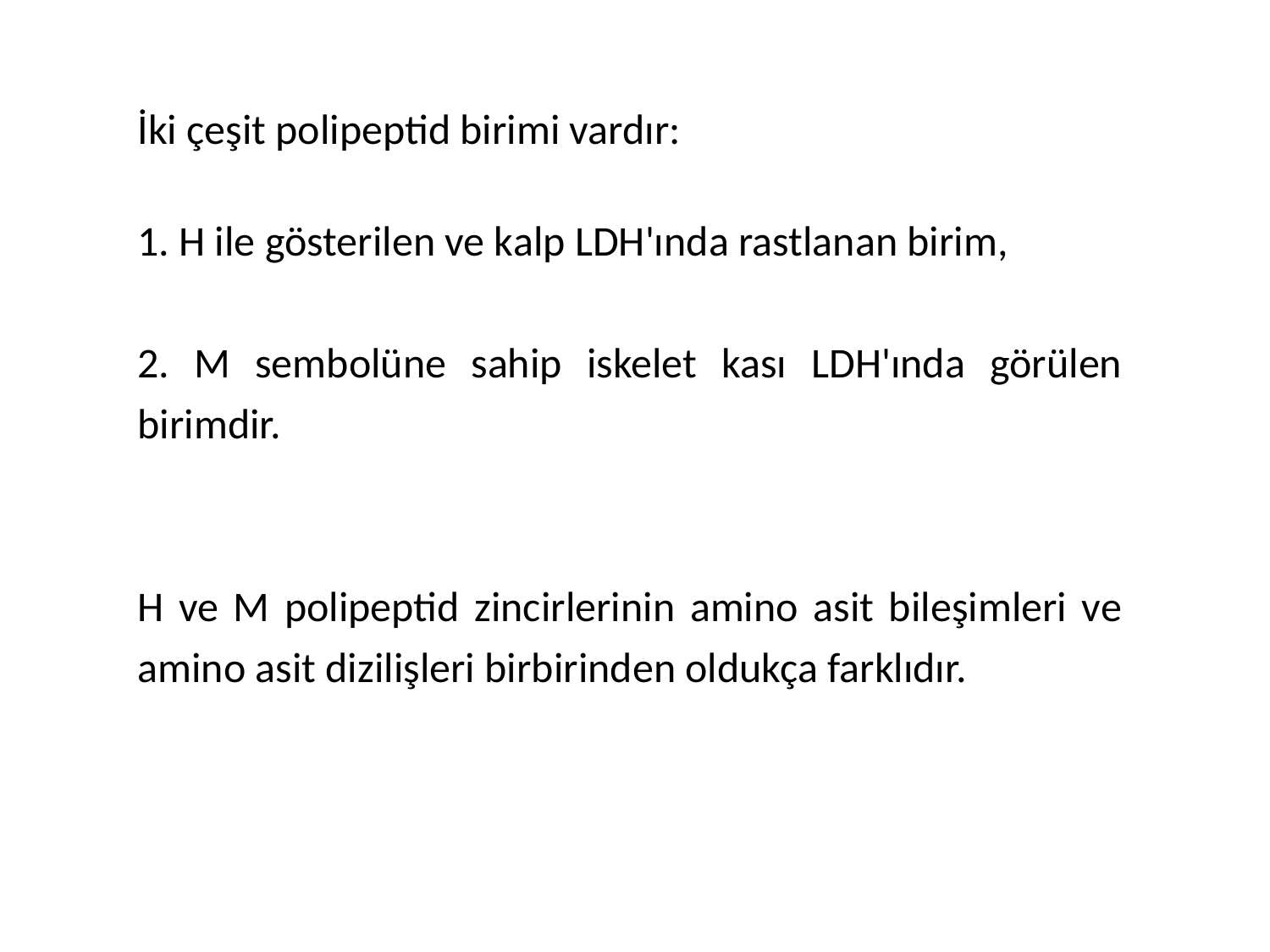

İki çeşit polipeptid birimi vardır:

1. H ile gösterilen ve kalp LDH'ında rastlanan birim,

2. M sembolüne sahip iskelet kası LDH'ında görülen birimdir.

H ve M polipeptid zincirlerinin amino asit bileşimleri ve amino asit dizilişleri birbirinden oldukça farklıdır.